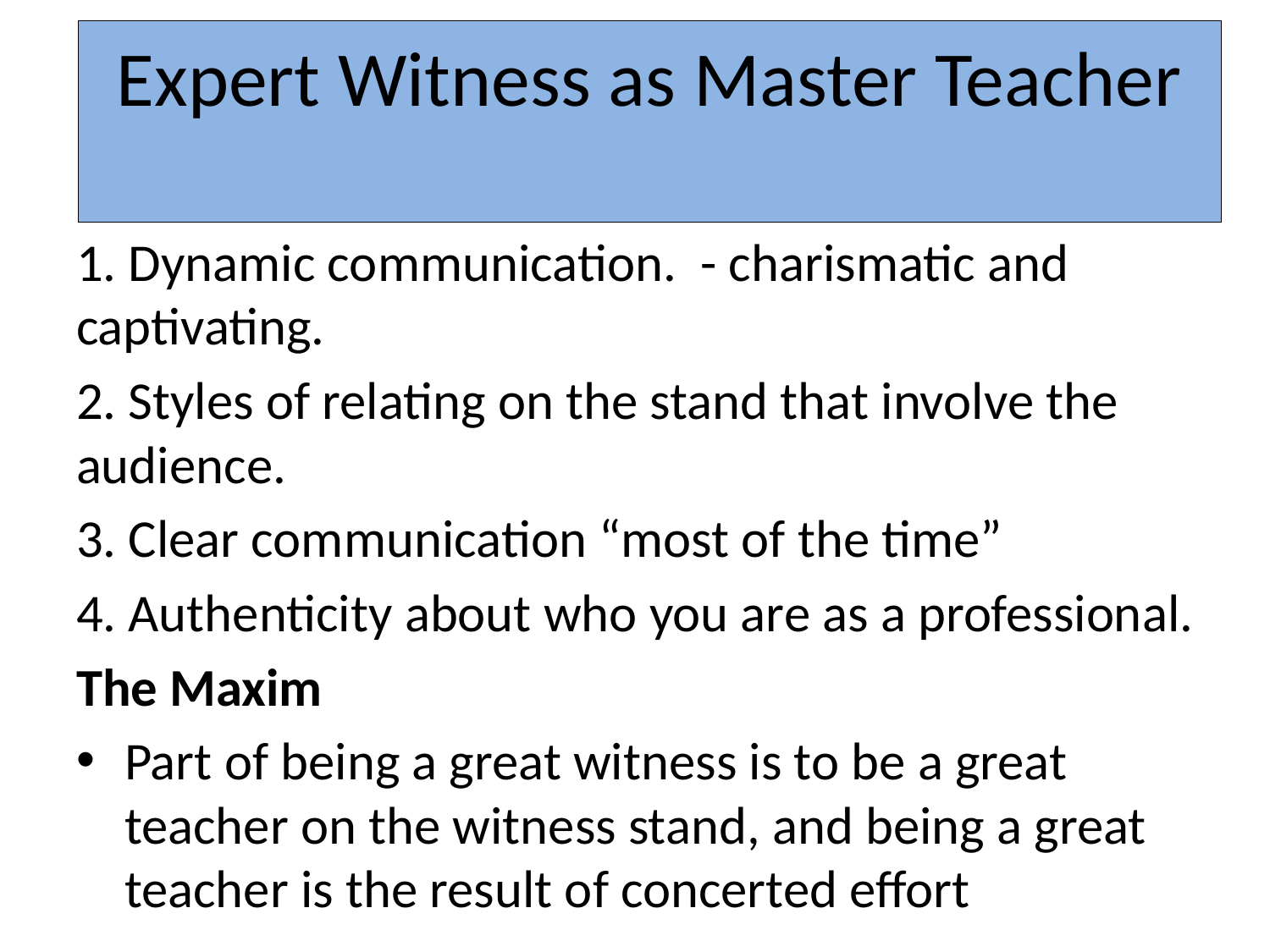

# Expert Witness as Master Teacher
1. Dynamic communication.  - charismatic and captivating.
2. Styles of relating on the stand that involve the audience.
3. Clear communication “most of the time”
4. Authenticity about who you are as a professional.
The Maxim
Part of being a great witness is to be a great teacher on the witness stand, and being a great teacher is the result of concerted effort